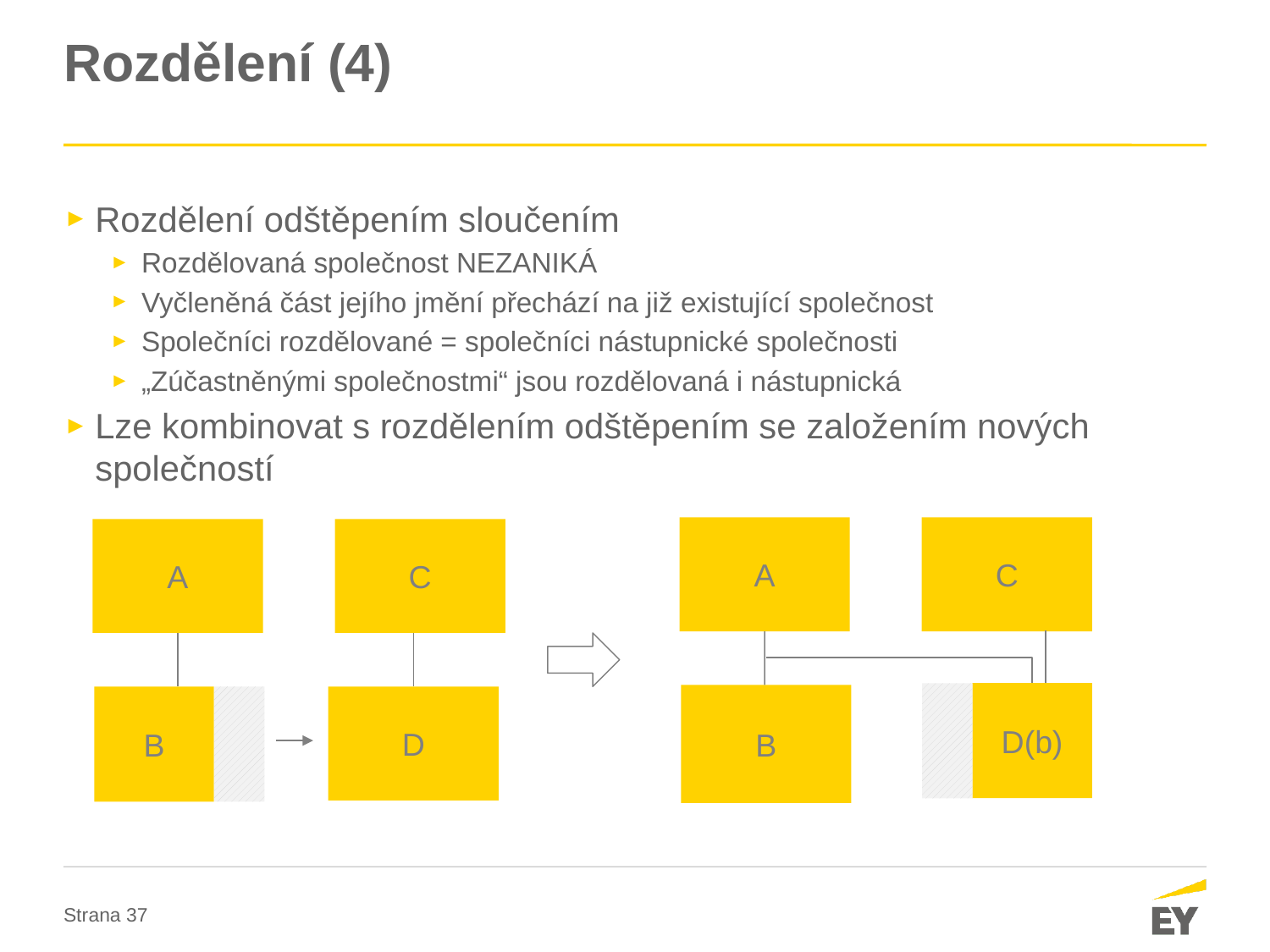

# Rozdělení (4)
Rozdělení odštěpením sloučením
Rozdělovaná společnost NEZANIKÁ
Vyčleněná část jejího jmění přechází na již existující společnost
Společníci rozdělované = společníci nástupnické společnosti
„Zúčastněnými společnostmi“ jsou rozdělovaná i nástupnická
Lze kombinovat s rozdělením odštěpením se založením nových společností

A
C
A
C
B

D

D(b)

B